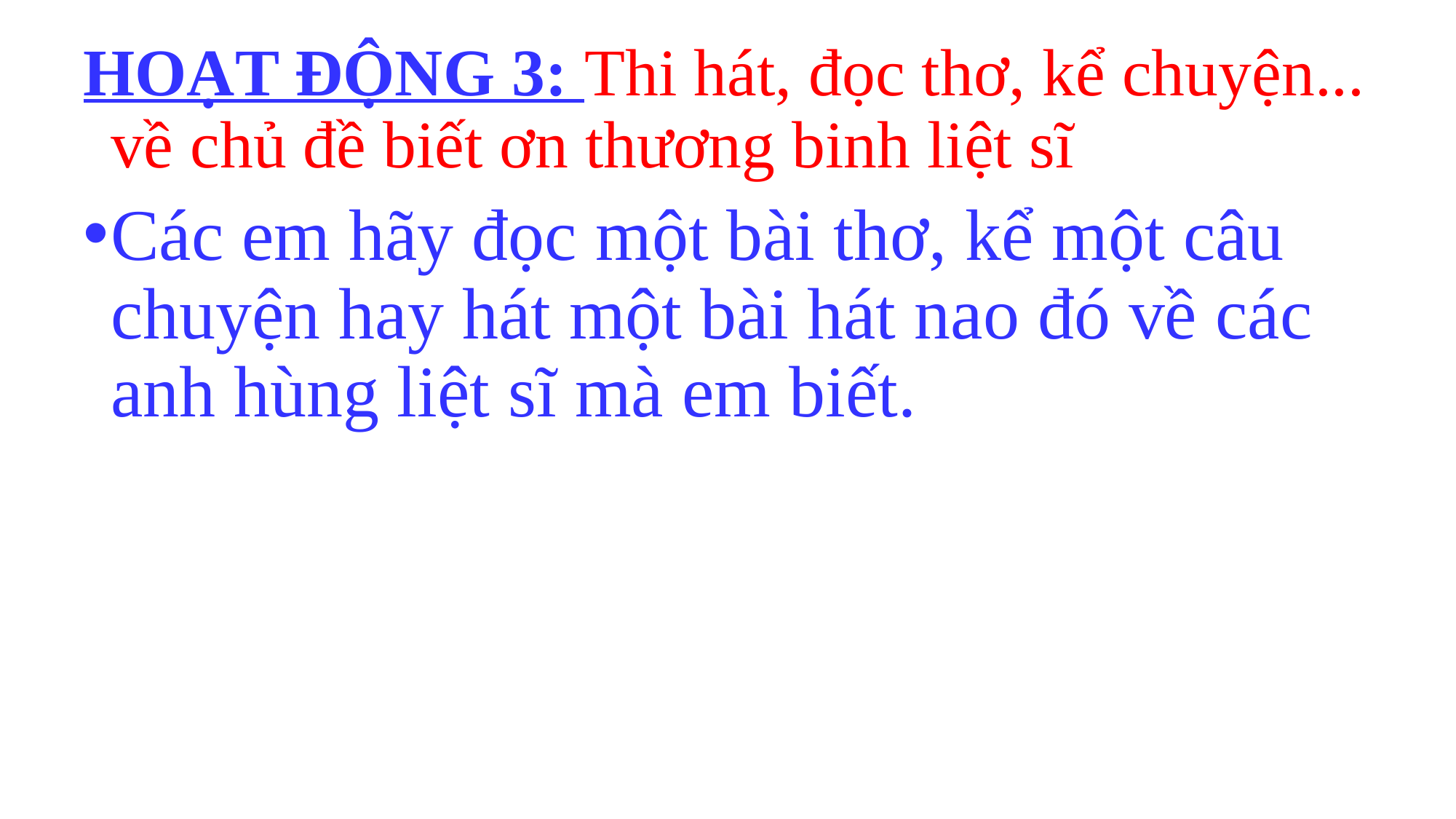

# HOẠT ĐỘNG 3: Thi hát, đọc thơ, kể chuyện... về chủ đề biết ơn thương binh liệt sĩ
Các em hãy đọc một bài thơ, kể một câu chuyện hay hát một bài hát nao đó về các anh hùng liệt sĩ mà em biết.